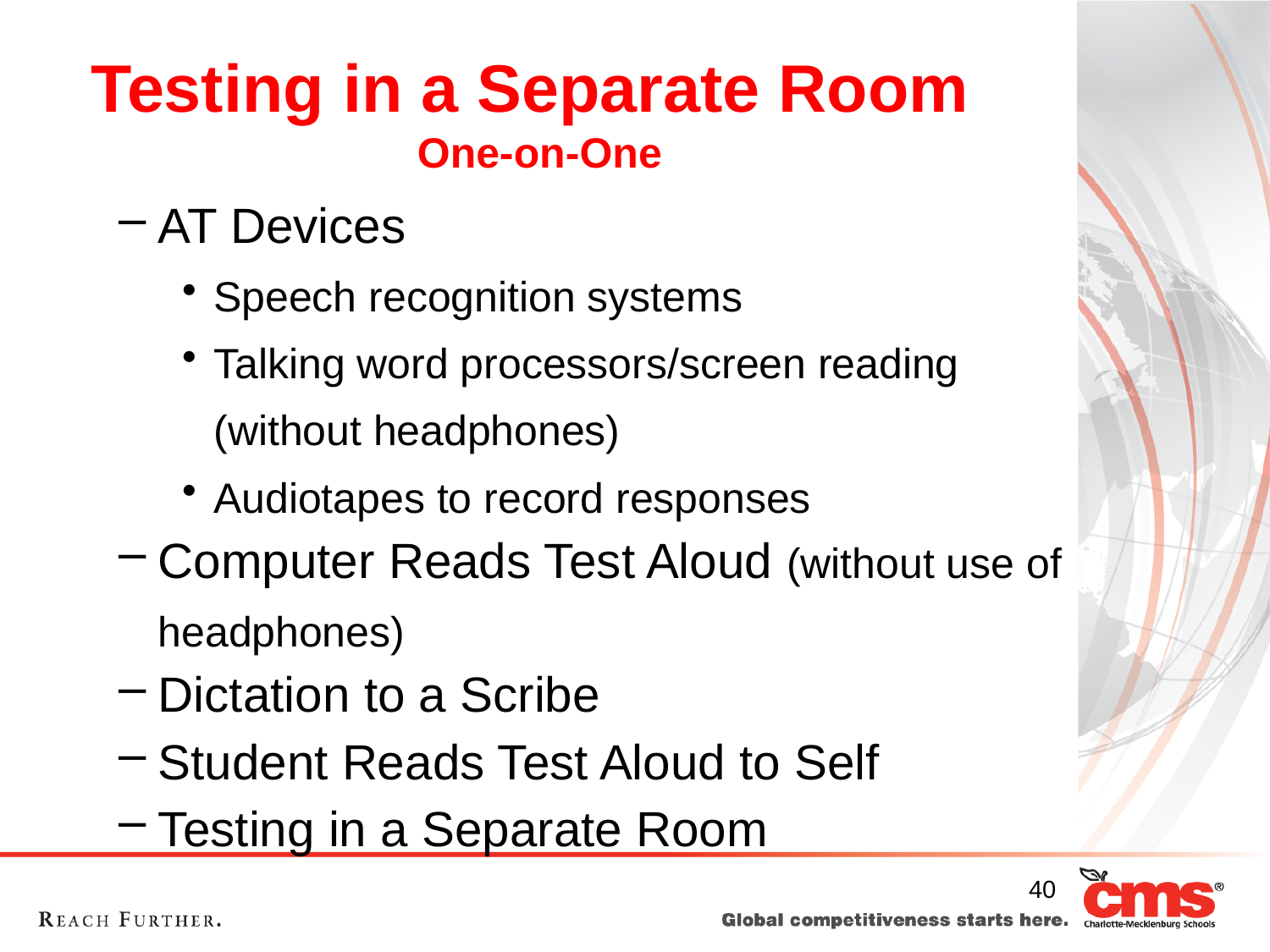

# Testing in a Separate Room One-on-One
AT Devices
Speech recognition systems
Talking word processors/screen reading (without headphones)
Audiotapes to record responses
Computer Reads Test Aloud (without use of headphones)
Dictation to a Scribe
Student Reads Test Aloud to Self
Testing in a Separate Room

40